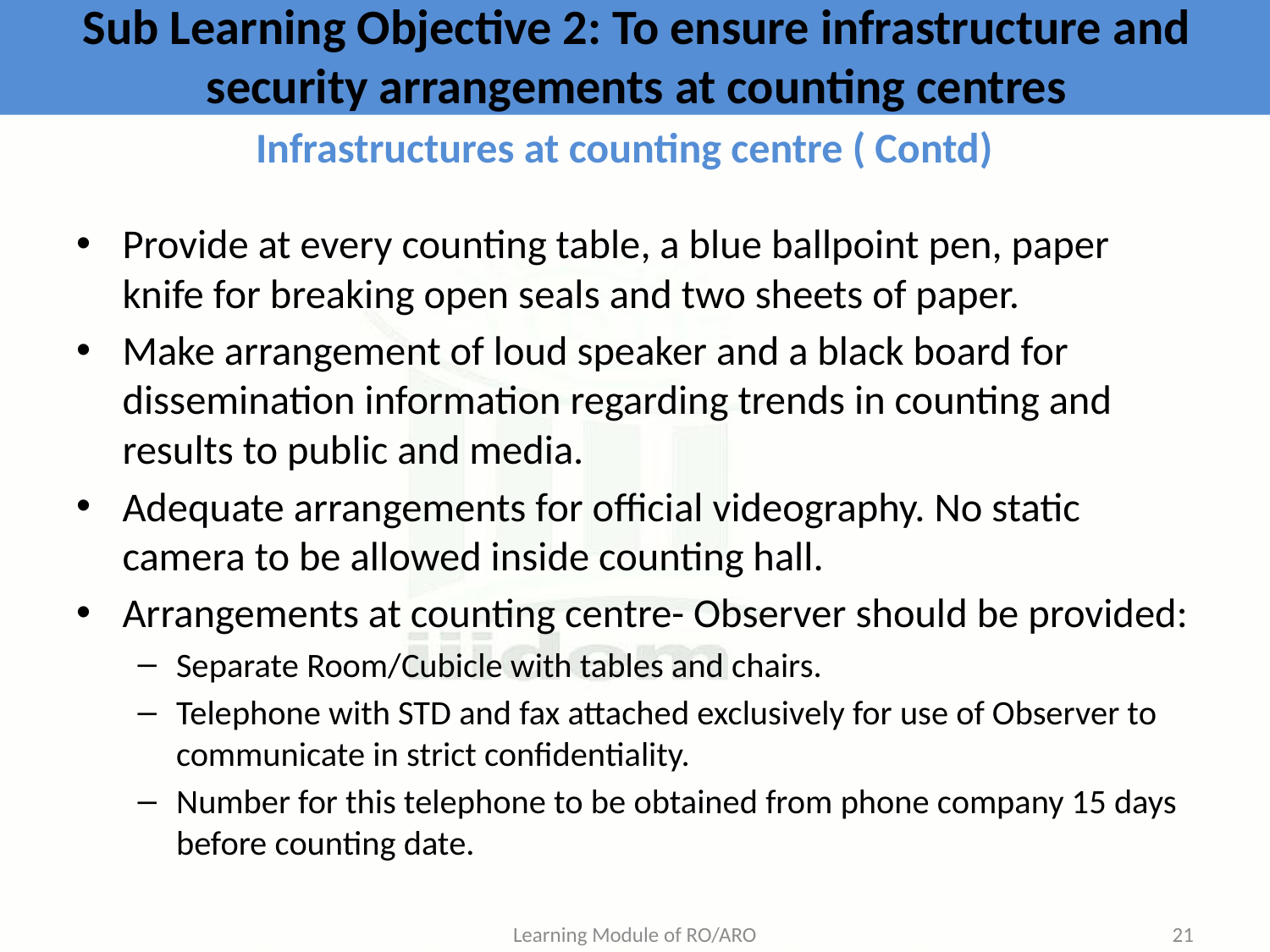

# Sub Learning Objective 2: To ensure infrastructure and security arrangements at counting centres
Infrastructures at counting centre ( Contd)

Provide at every counting table, a blue ballpoint pen, paper knife for breaking open seals and two sheets of paper.
Make arrangement of loud speaker and a black board for dissemination information regarding trends in counting and results to public and media.
Adequate arrangements for official videography. No static camera to be allowed inside counting hall.
Arrangements at counting centre- Observer should be provided:
Separate Room/Cubicle with tables and chairs.
Telephone with STD and fax attached exclusively for use of Observer to communicate in strict confidentiality.
Number for this telephone to be obtained from phone company 15 days before counting date.

Learning Module of RO/ARO
21